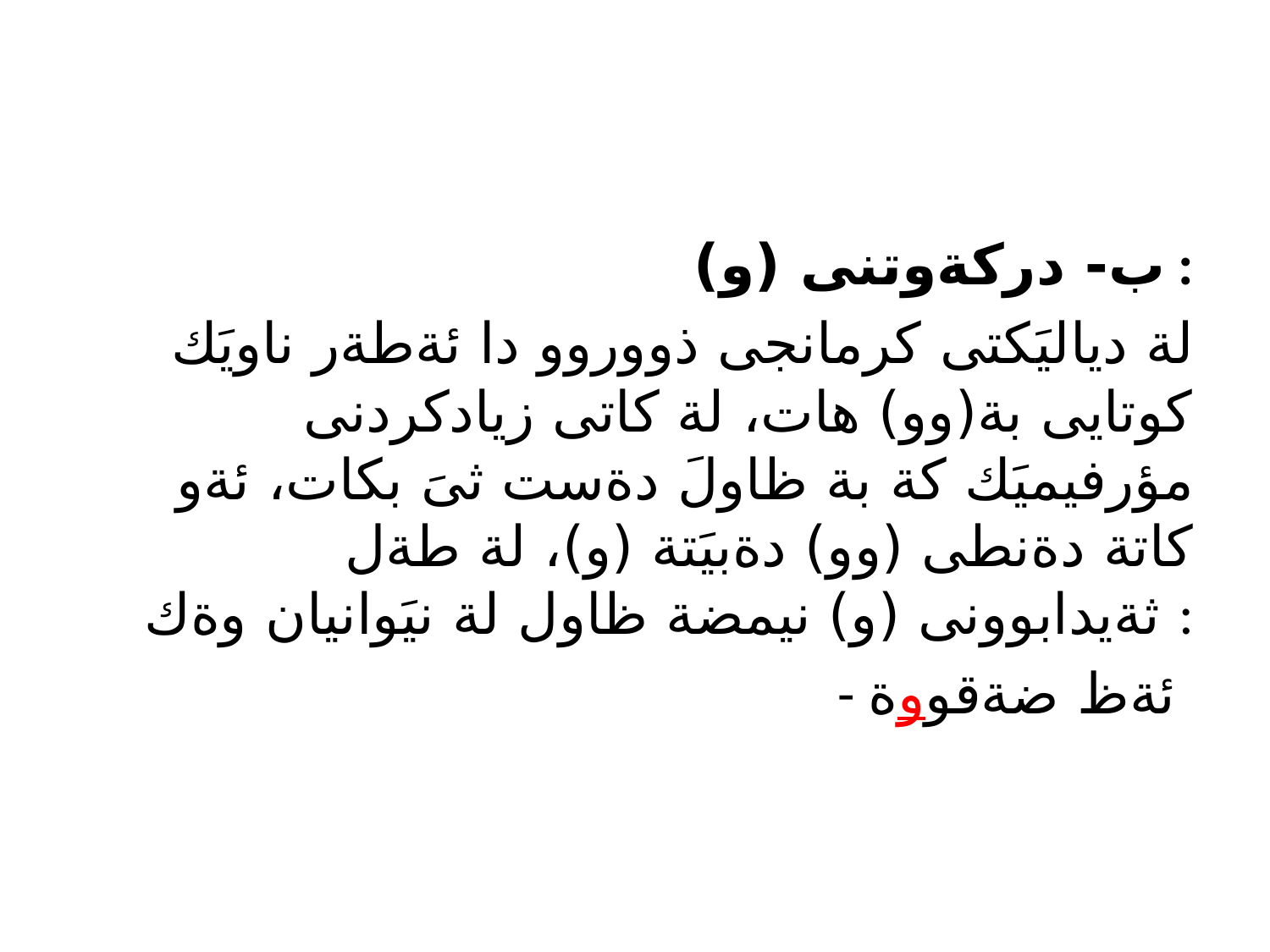

ب- دركةوتنى (و) :
لة دياليَكتى كرمانجى ذووروو دا ئةطةر ناويَك كوتايى بة(وو) هات، لة كاتى زيادكردنى مؤرفيميَك كة بة ظاولَ دةست ثىَ بكات، ئةو كاتة دةنطى (وو) دةبيَتة (و)، لة طةل ثةيدابوونى (و) نيمضة ظاول لة نيَوانيان وةك :
- ئةظ ضةقووة